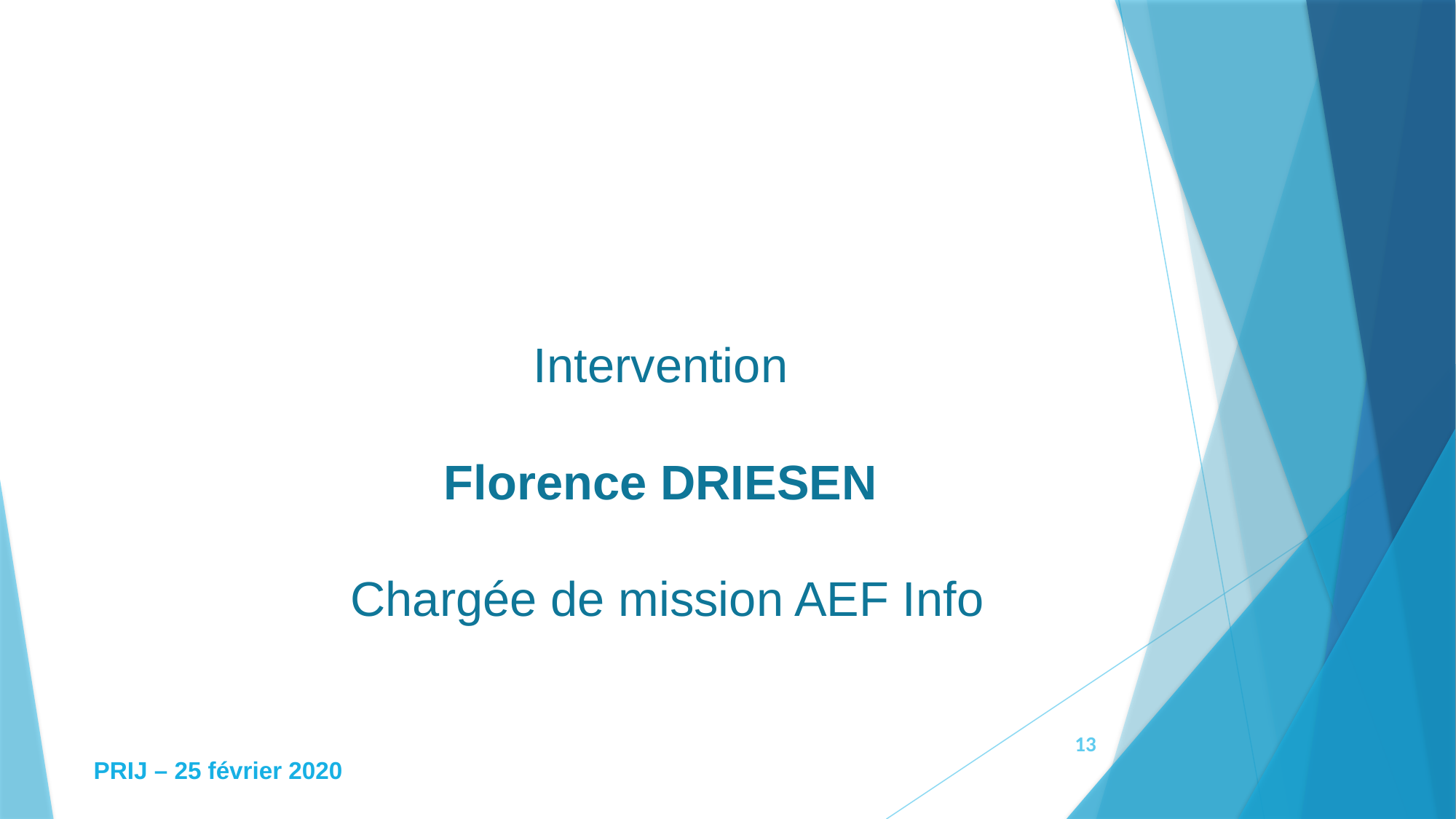

# Intervention Florence DRIESEN Chargée de mission AEF Info
13
PRIJ – 25 février 2020